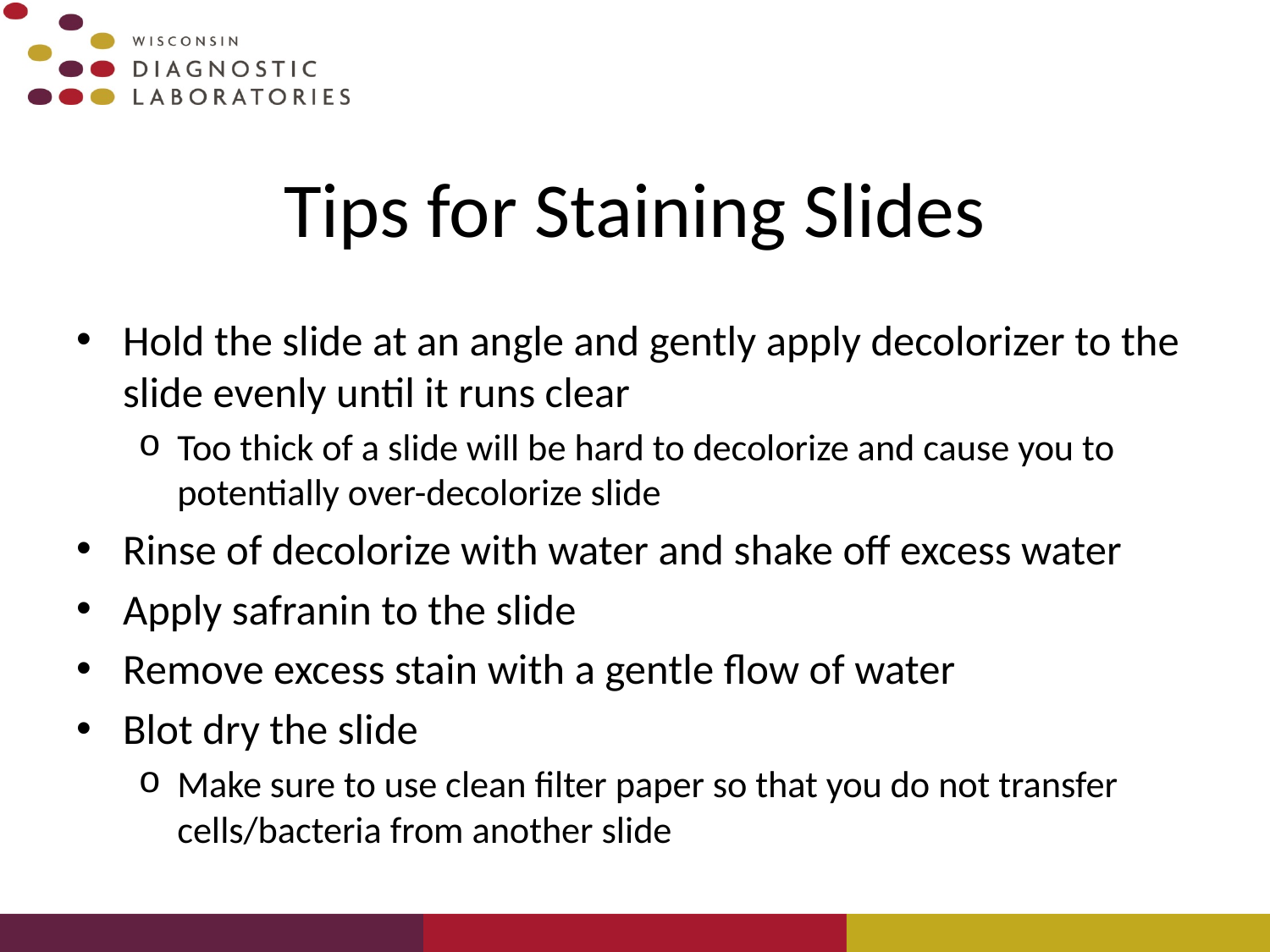

# Tips for Staining Slides
Hold the slide at an angle and gently apply decolorizer to the slide evenly until it runs clear
Too thick of a slide will be hard to decolorize and cause you to potentially over-decolorize slide
Rinse of decolorize with water and shake off excess water
Apply safranin to the slide
Remove excess stain with a gentle flow of water
Blot dry the slide
Make sure to use clean filter paper so that you do not transfer cells/bacteria from another slide